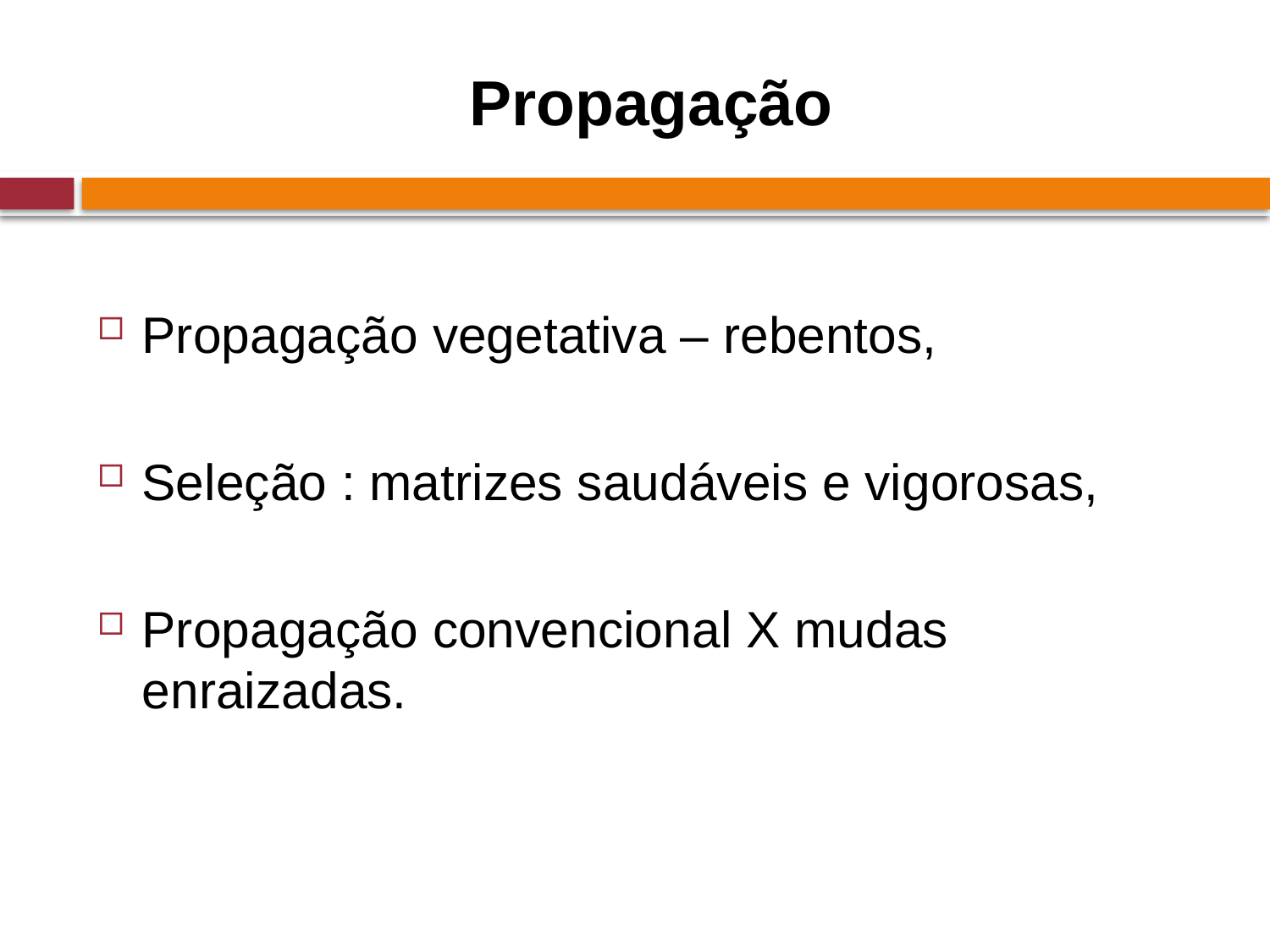

# Propagação

Propagação vegetativa – rebentos,

Seleção : matrizes saudáveis e vigorosas,

Propagação convencional X mudas enraizadas.